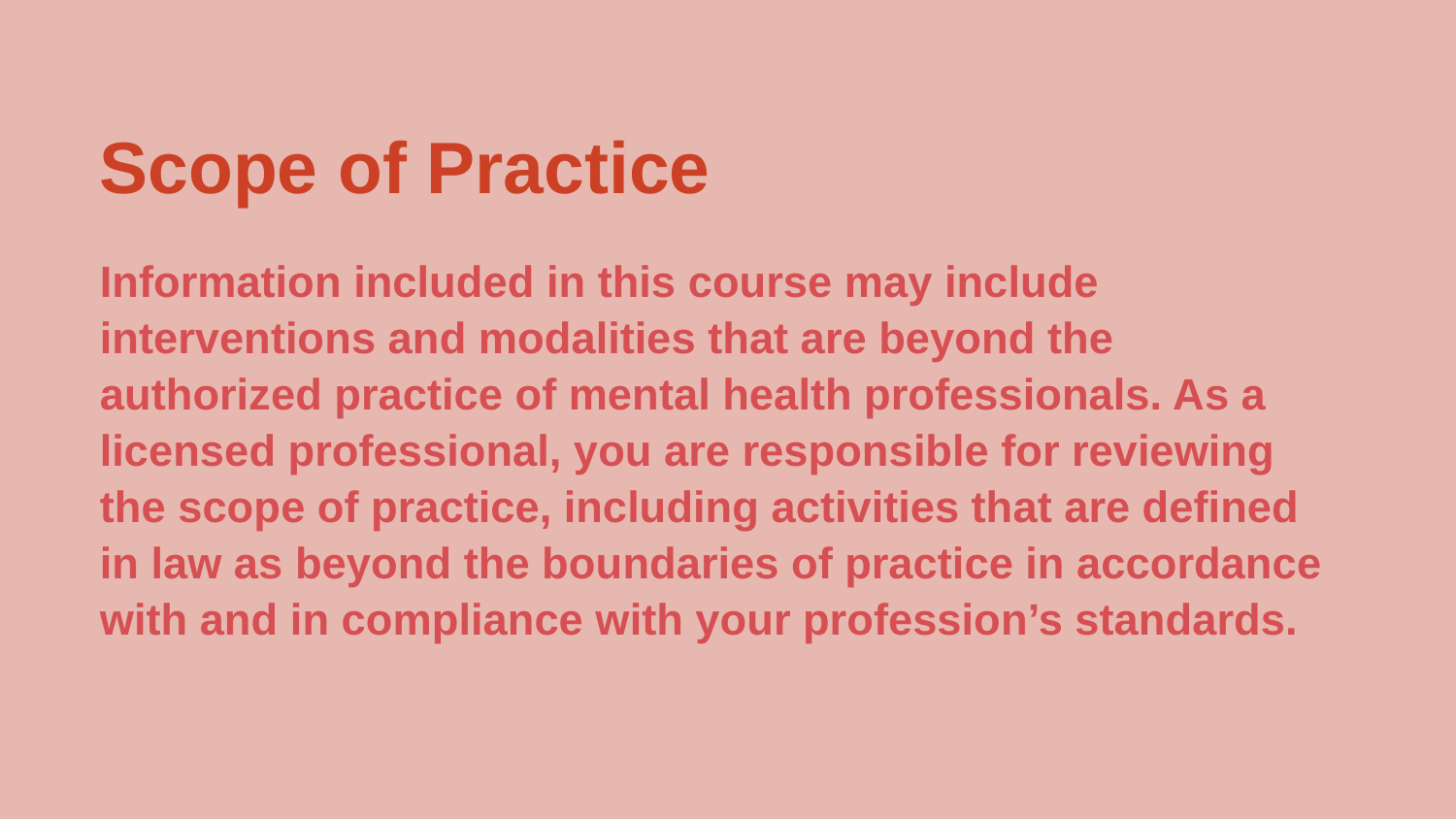

Scope of Practice
Information included in this course may include interventions and modalities that are beyond the authorized practice of mental health professionals. As a licensed professional, you are responsible for reviewing the scope of practice, including activities that are defined in law as beyond the boundaries of practice in accordance with and in compliance with your profession’s standards.